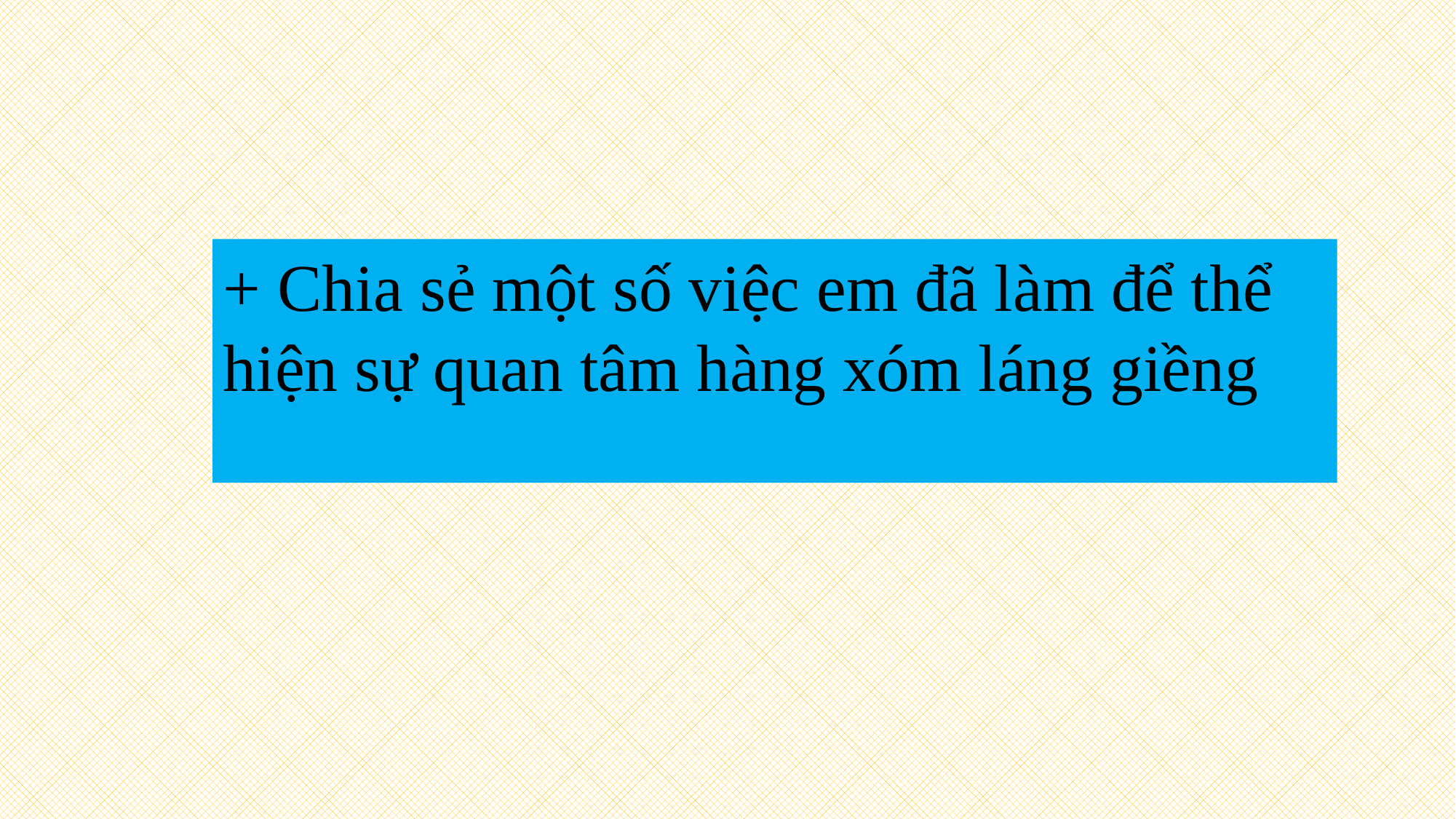

+ Chia sẻ một số việc em đã làm để thể hiện sự quan tâm hàng xóm láng giềng